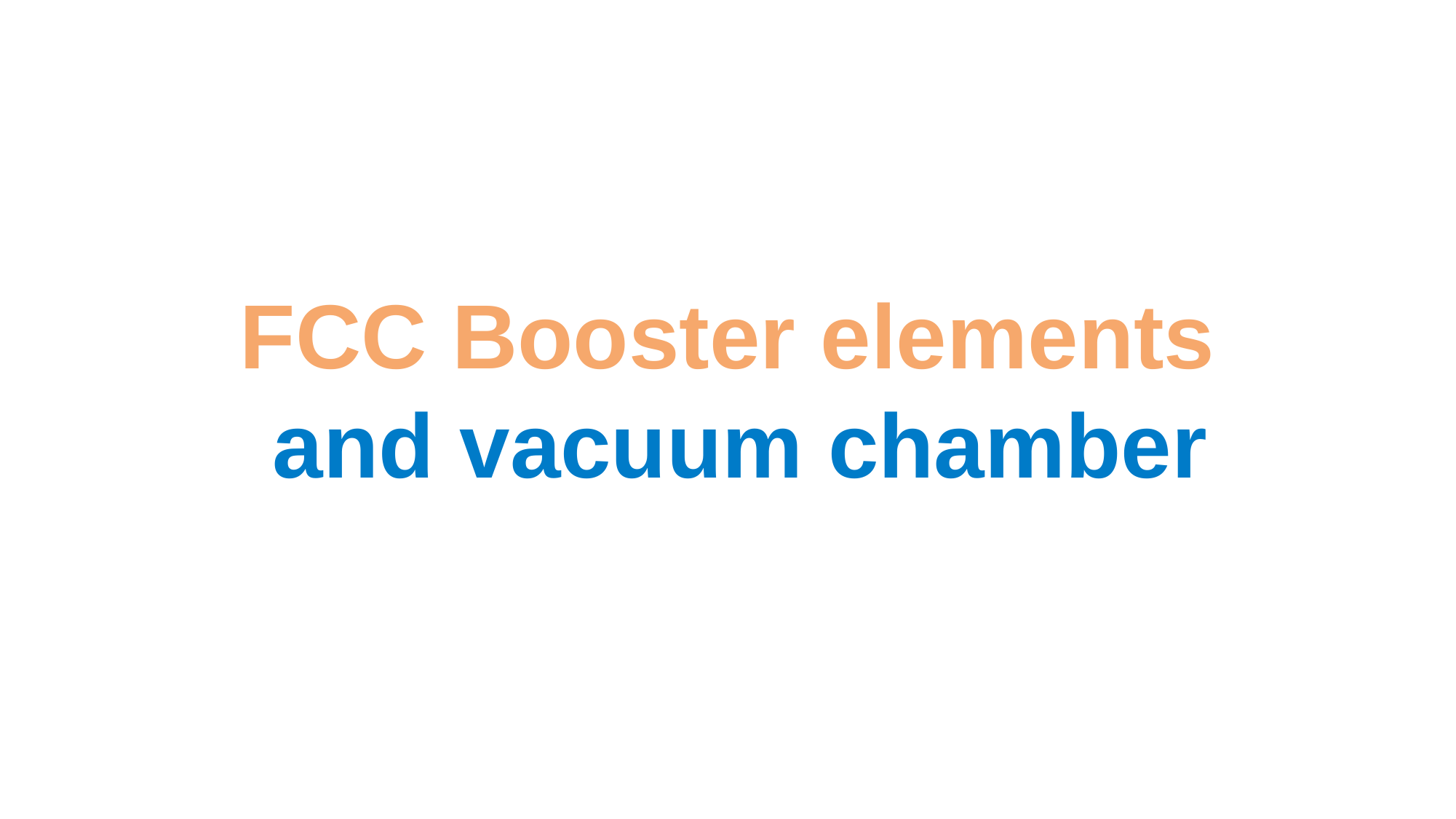

# FCC Booster elements and vacuum chamber